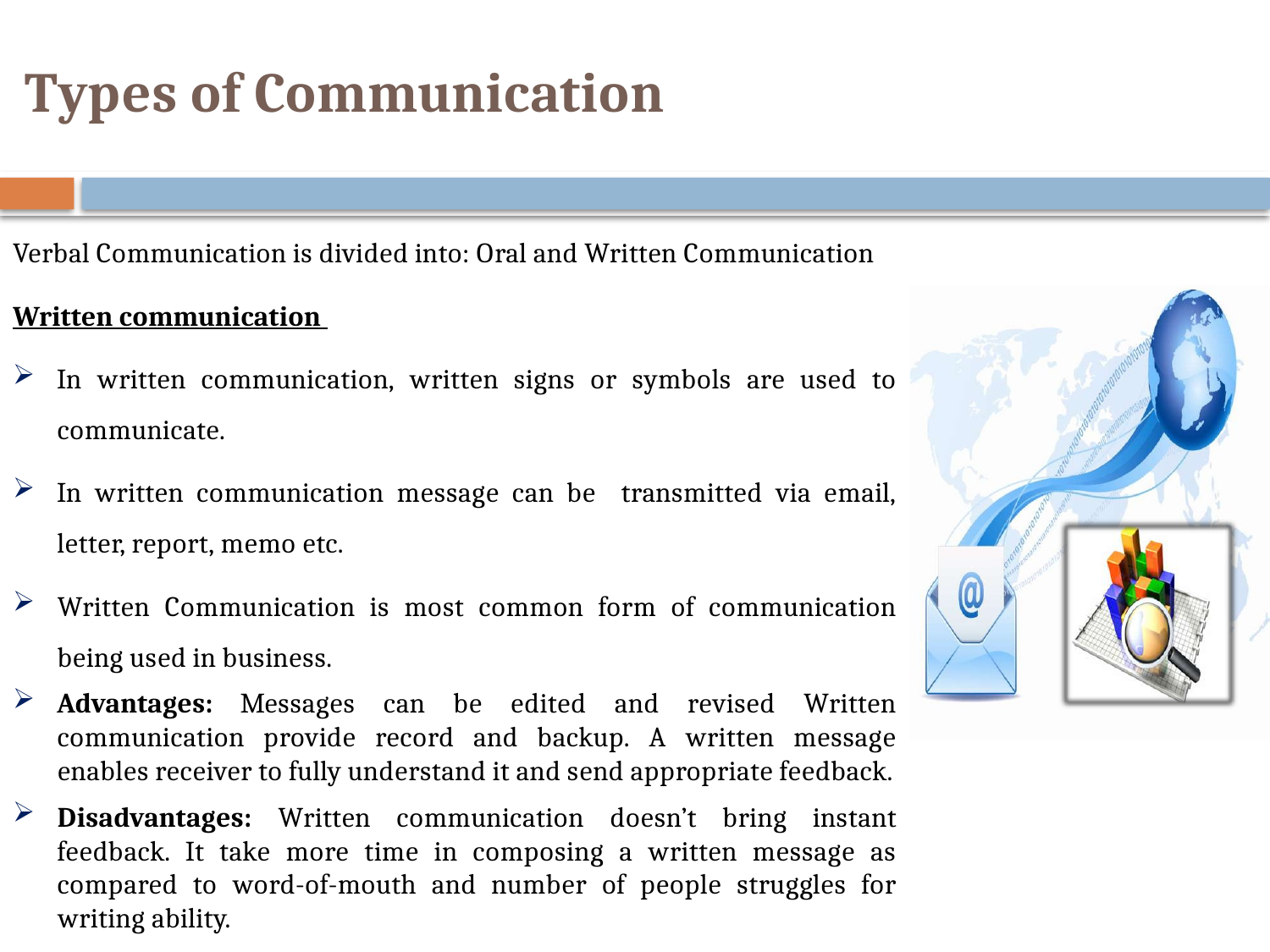

# Types of Communication
Verbal Communication is divided into: Oral and Written Communication
Written communication
In written communication, written signs or symbols are used to communicate.
In written communication message can be  transmitted via email, letter, report, memo etc.
Written Communication is most common form of communication being used in business.
Advantages: Messages can be edited and revised Written communication provide record and backup. A written message enables receiver to fully understand it and send appropriate feedback.
Disadvantages: Written communication doesn’t bring instant feedback. It take more time in composing a written message as compared to word-of-mouth and number of people struggles for writing ability.